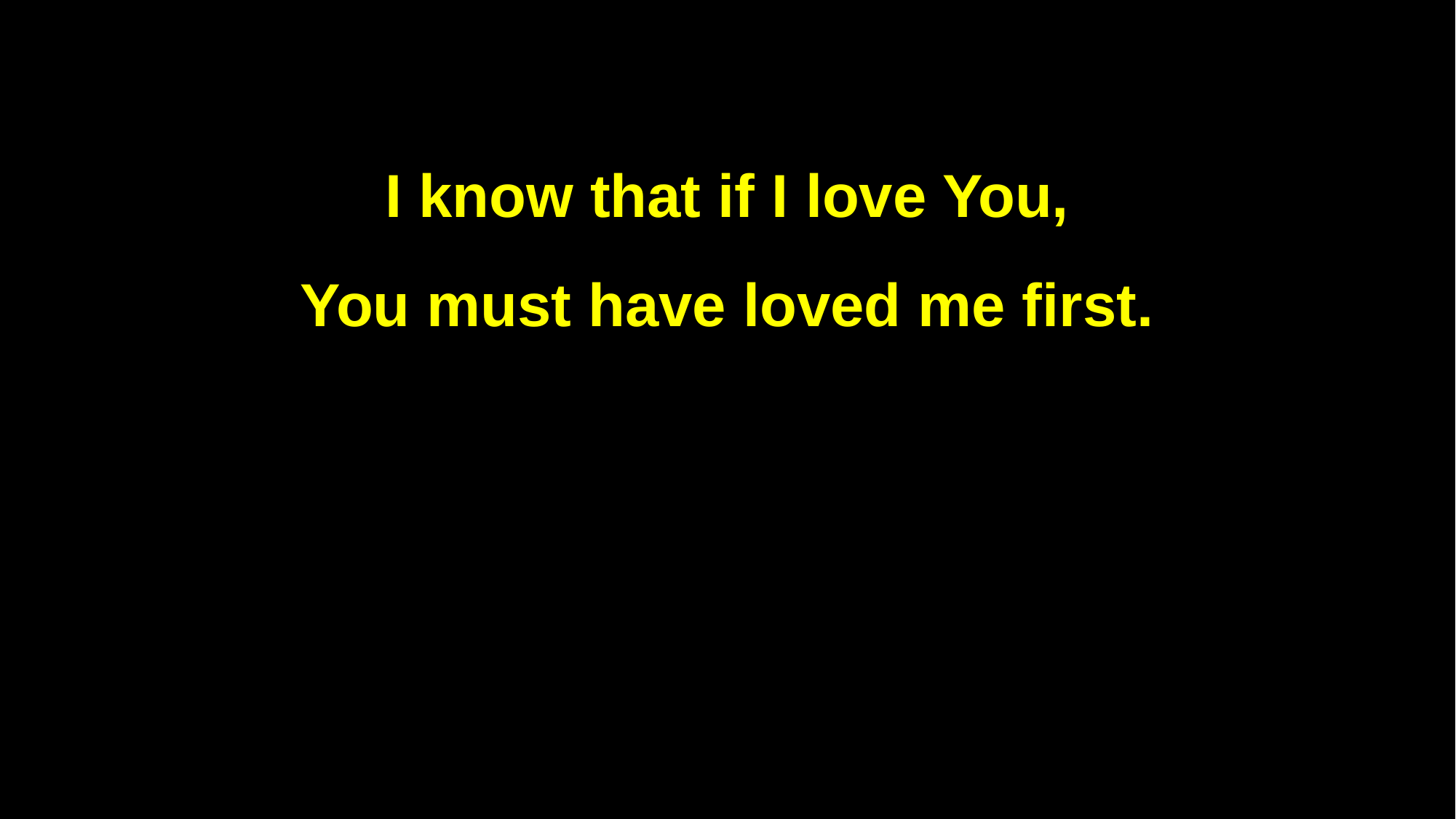

I know that if I love You,
You must have loved me first.